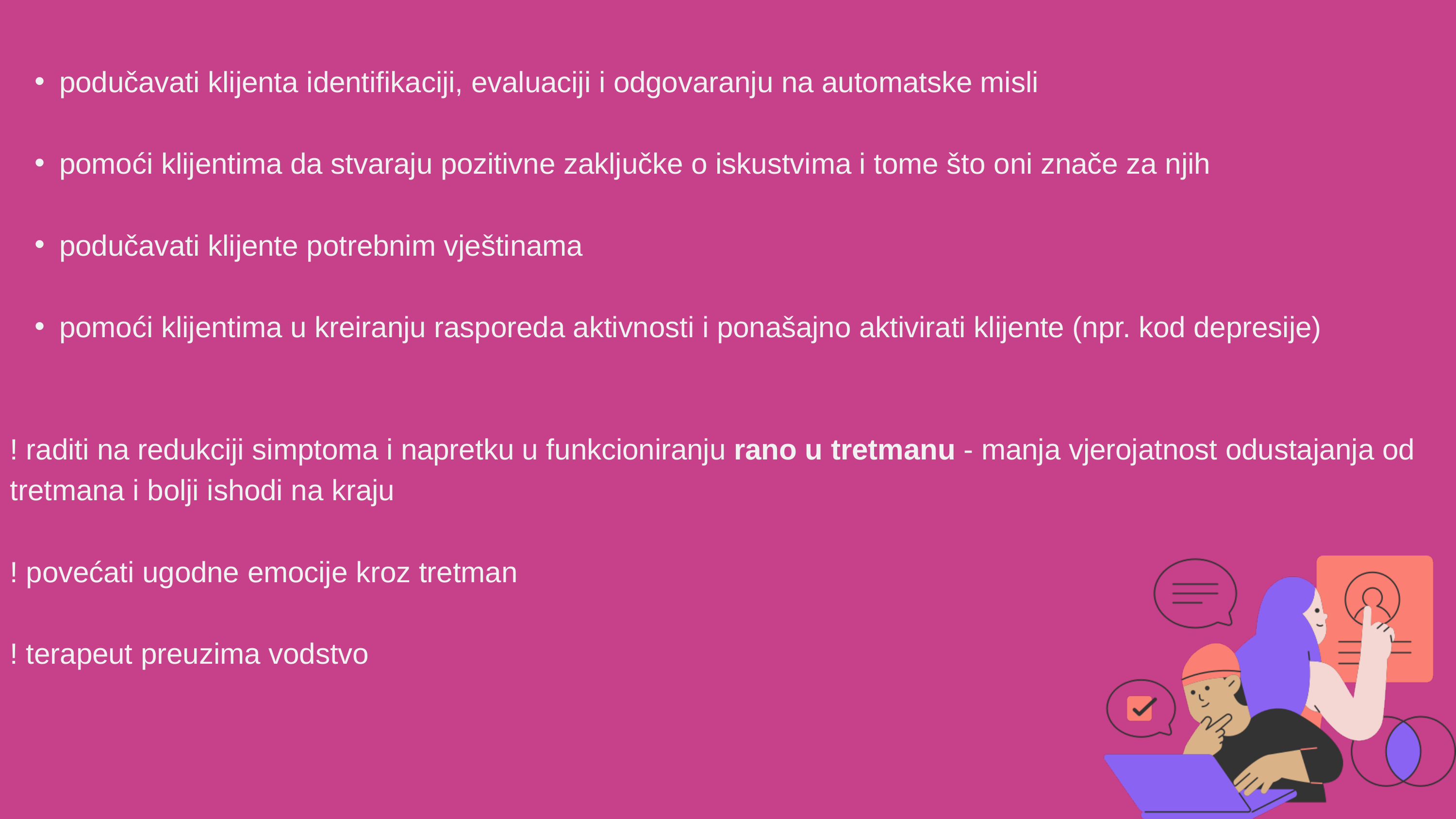

podučavati klijenta identifikaciji, evaluaciji i odgovaranju na automatske misli

pomoći klijentima da stvaraju pozitivne zaključke o iskustvima i tome što oni znače za njih

podučavati klijente potrebnim vještinama

pomoći klijentima u kreiranju rasporeda aktivnosti i ponašajno aktivirati klijente (npr. kod depresije)

! raditi na redukciji simptoma i napretku u funkcioniranju rano u tretmanu - manja vjerojatnost odustajanja od tretmana i bolji ishodi na kraju

! povećati ugodne emocije kroz tretman

! terapeut preuzima vodstvo